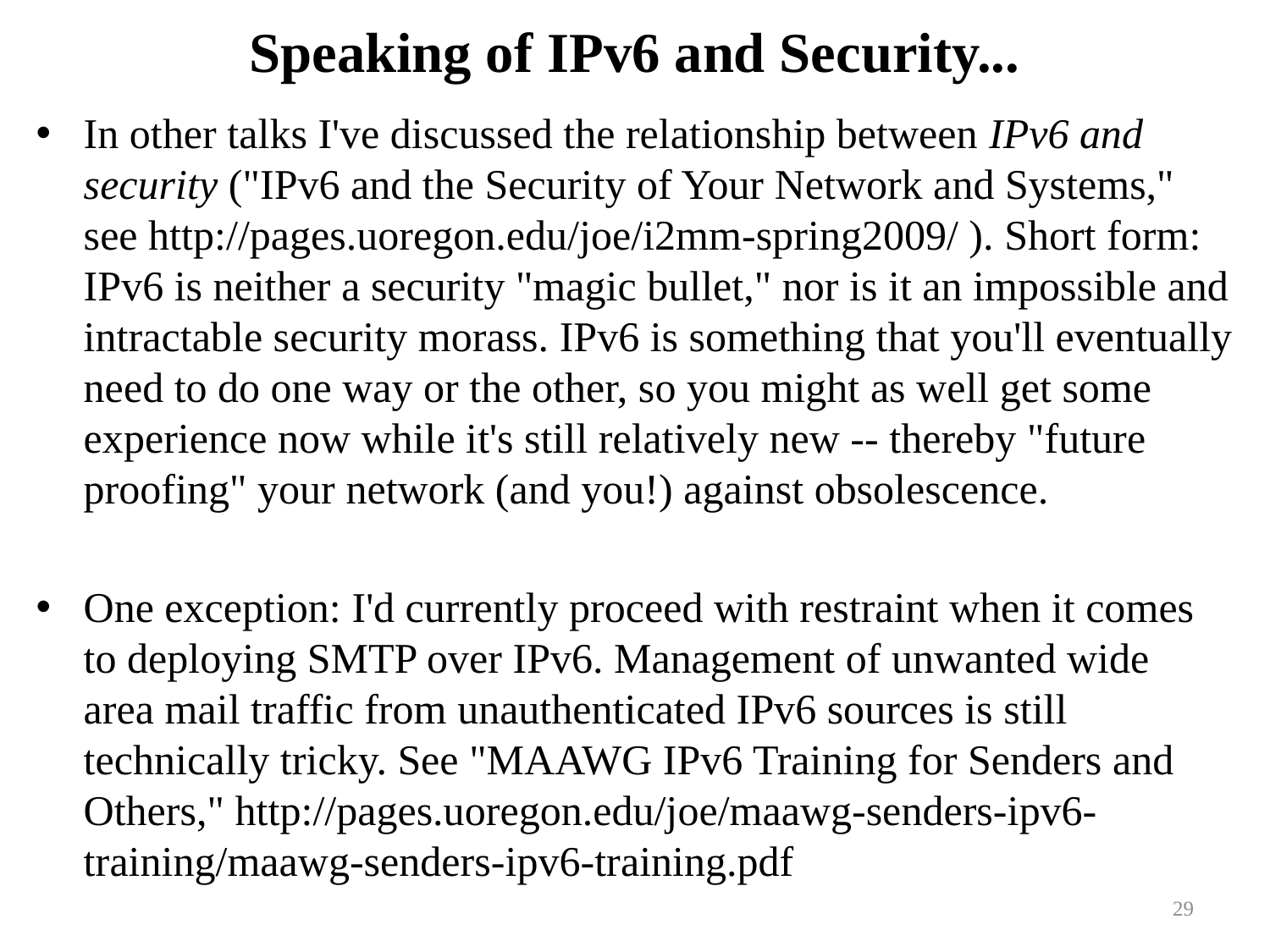

# Speaking of IPv6 and Security...
In other talks I've discussed the relationship between IPv6 and security ("IPv6 and the Security of Your Network and Systems," see http://pages.uoregon.edu/joe/i2mm-spring2009/ ). Short form: IPv6 is neither a security "magic bullet," nor is it an impossible and intractable security morass. IPv6 is something that you'll eventually need to do one way or the other, so you might as well get some experience now while it's still relatively new -- thereby "future proofing" your network (and you!) against obsolescence.

One exception: I'd currently proceed with restraint when it comes to deploying SMTP over IPv6. Management of unwanted wide
area mail traffic from unauthenticated IPv6 sources is still technically tricky. See "MAAWG IPv6 Training for Senders and Others," http://pages.uoregon.edu/joe/maawg-senders-ipv6-training/maawg-senders-ipv6-training.pdf
29